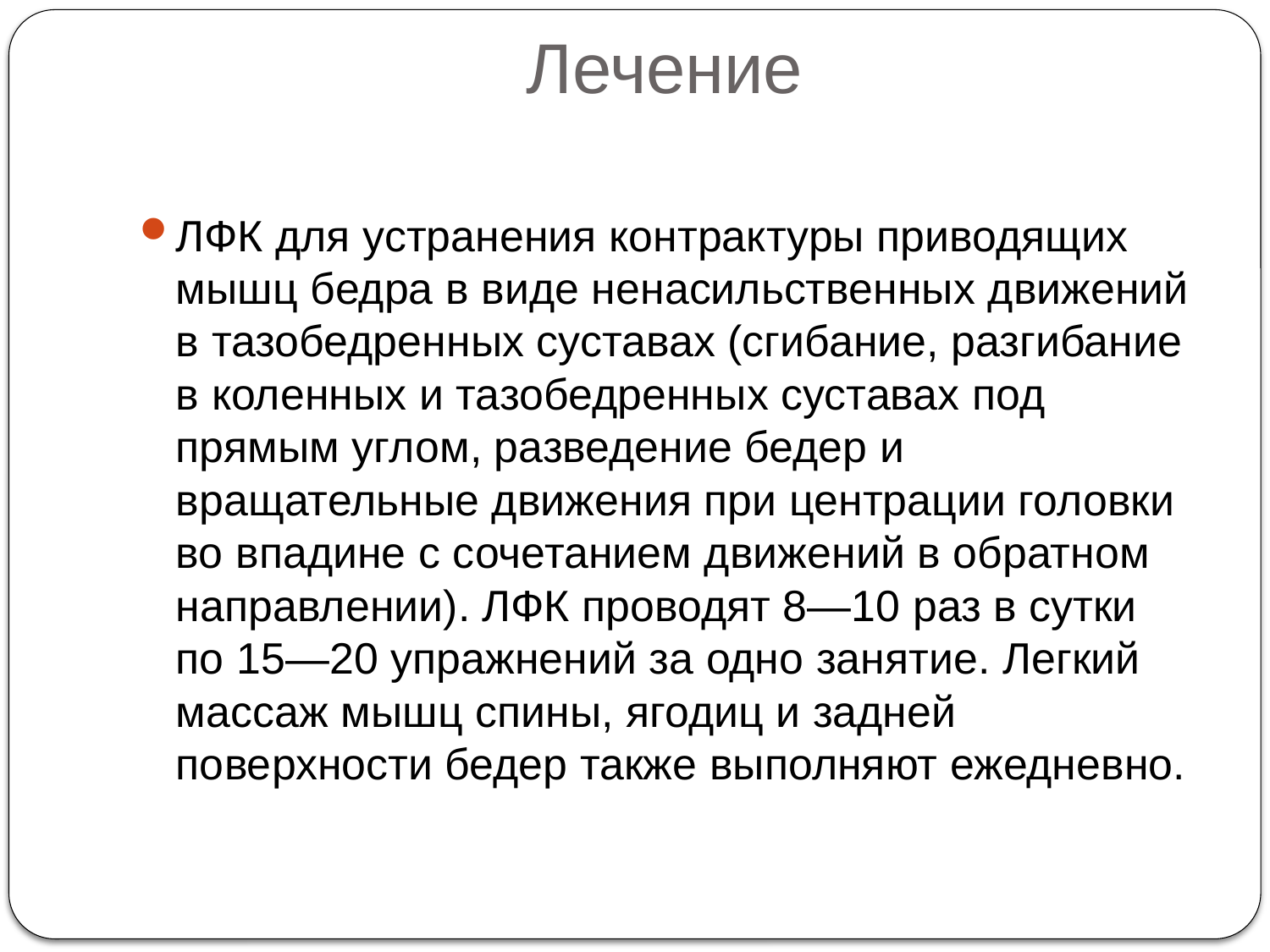

# Лечение
ЛФК для устранения контрактуры приводящих мышц бедра в виде ненасильственных движений в тазобедренных суставах (сгибание, разгибание в коленных и тазобедренных суставах под прямым углом, разведение бедер и вращательные движения при центрации головки во впадине с сочетанием движений в обратном направлении). ЛФК проводят 8—10 раз в сутки по 15—20 упражнений за одно занятие. Легкий массаж мышц спины, ягодиц и задней поверхности бедер также выполняют ежедневно.